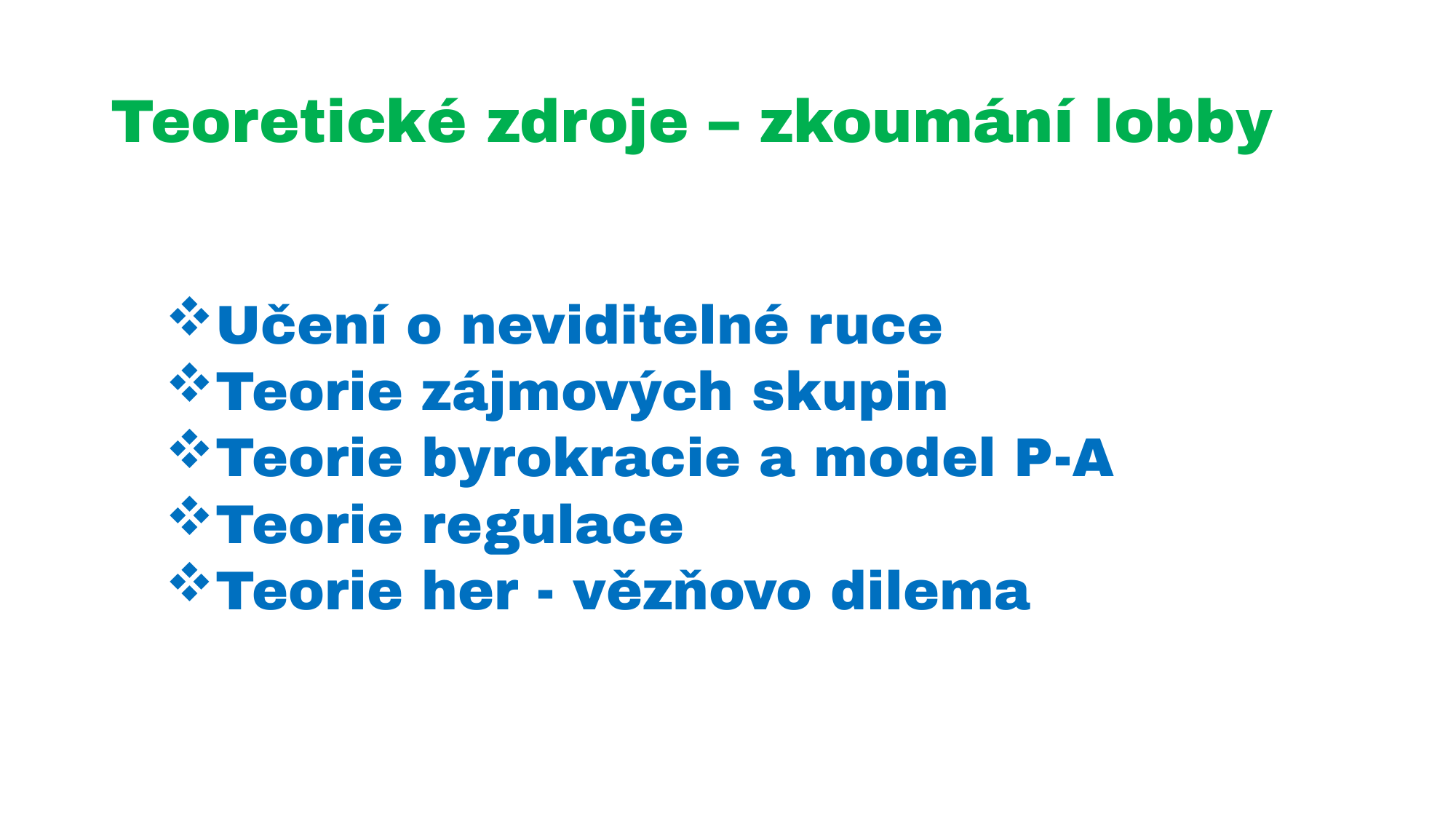

# Teoretické zdroje – zkoumání lobby

Učení o neviditelné ruce
Teorie zájmových skupin
Teorie byrokracie a model P-A
Teorie regulace
Teorie her - vězňovo dilema